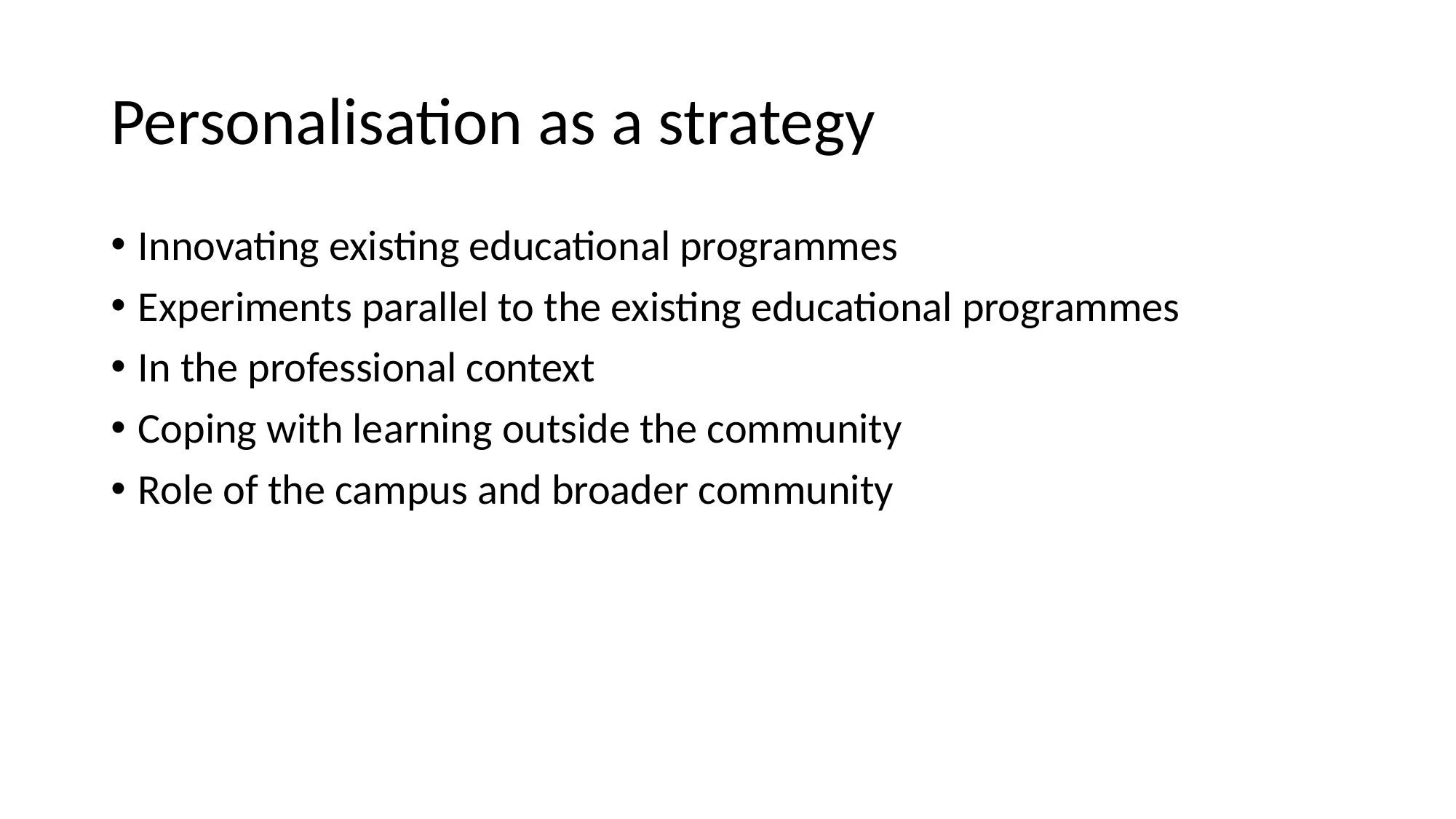

# Personalisation as a strategy
Innovating existing educational programmes
Experiments parallel to the existing educational programmes
In the professional context
Coping with learning outside the community
Role of the campus and broader community